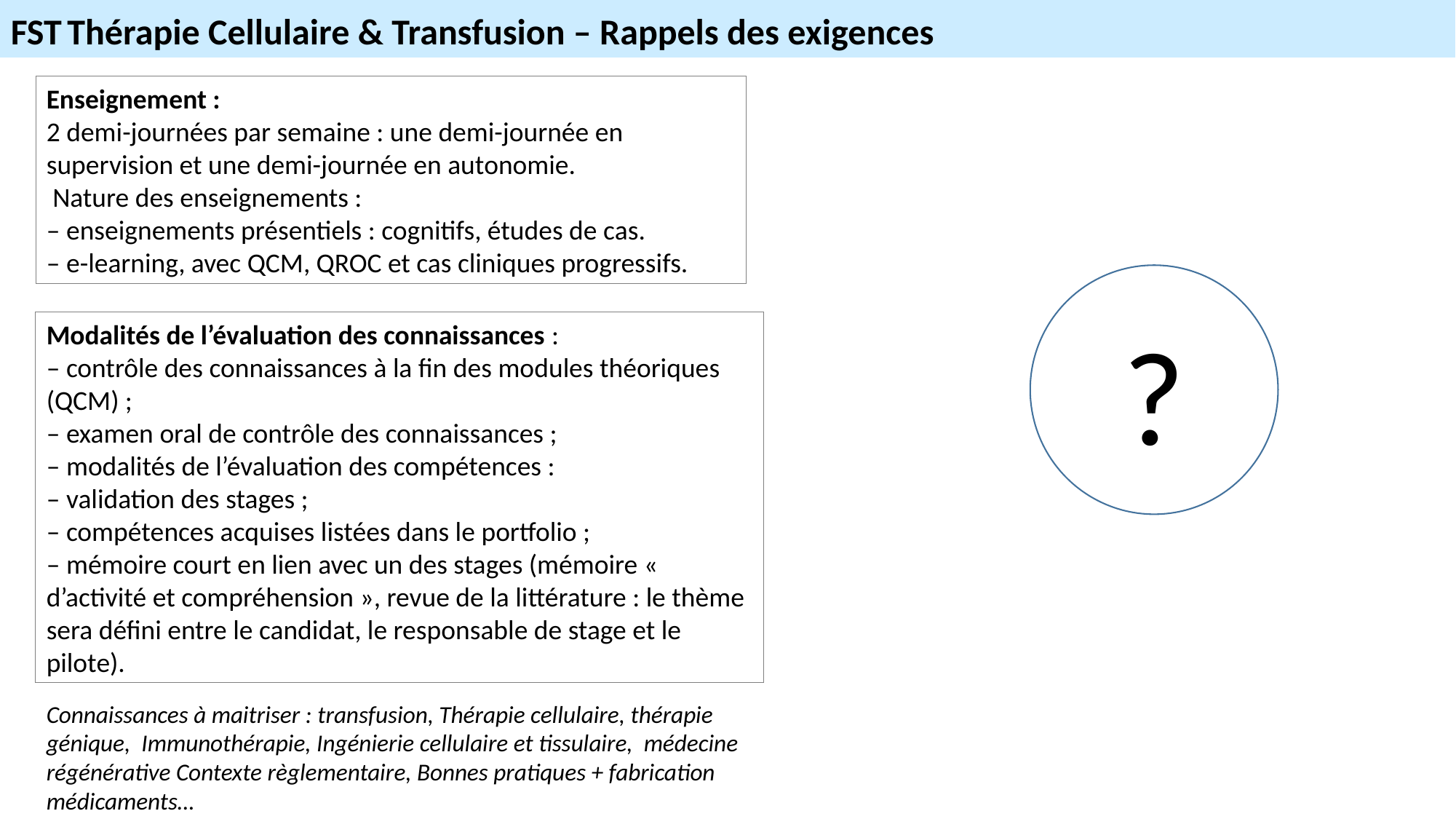

FST Thérapie Cellulaire & Transfusion – Rappels des exigences
Enseignement :
2 demi-journées par semaine : une demi-journée en supervision et une demi-journée en autonomie.
 Nature des enseignements :
– enseignements présentiels : cognitifs, études de cas.
– e-learning, avec QCM, QROC et cas cliniques progressifs.

?
Modalités de l’évaluation des connaissances :
– contrôle des connaissances à la fin des modules théoriques (QCM) ;
– examen oral de contrôle des connaissances ;
– modalités de l’évaluation des compétences :
– validation des stages ;
– compétences acquises listées dans le portfolio ;
– mémoire court en lien avec un des stages (mémoire « d’activité et compréhension », revue de la littérature : le thème sera défini entre le candidat, le responsable de stage et le pilote).
Connaissances à maitriser : transfusion, Thérapie cellulaire, thérapie génique,  Immunothérapie, Ingénierie cellulaire et tissulaire,  médecine régénérative Contexte règlementaire, Bonnes pratiques + fabrication médicaments…